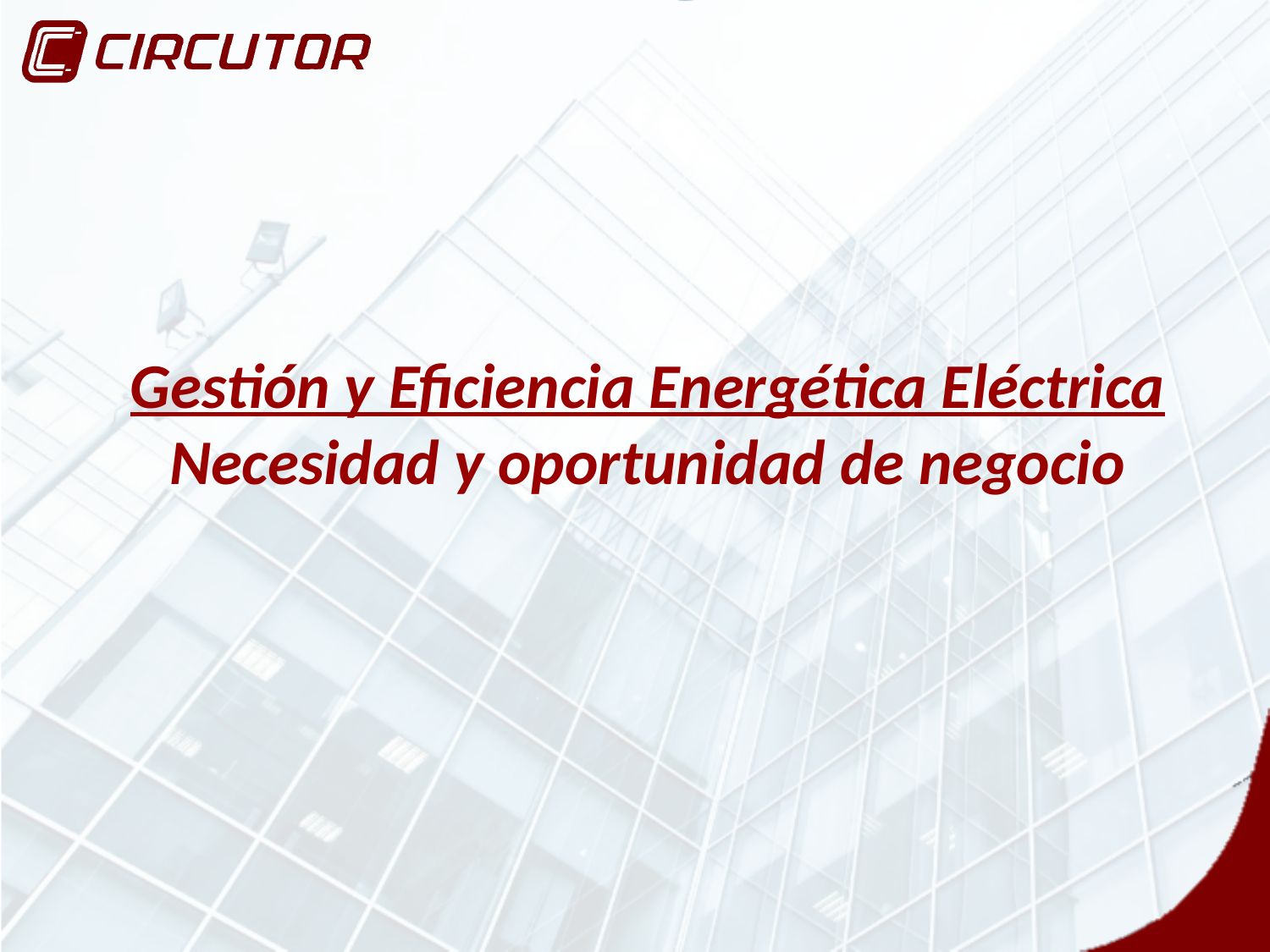

Gestión y Eficiencia Energética Eléctrica
Necesidad y oportunidad de negocio